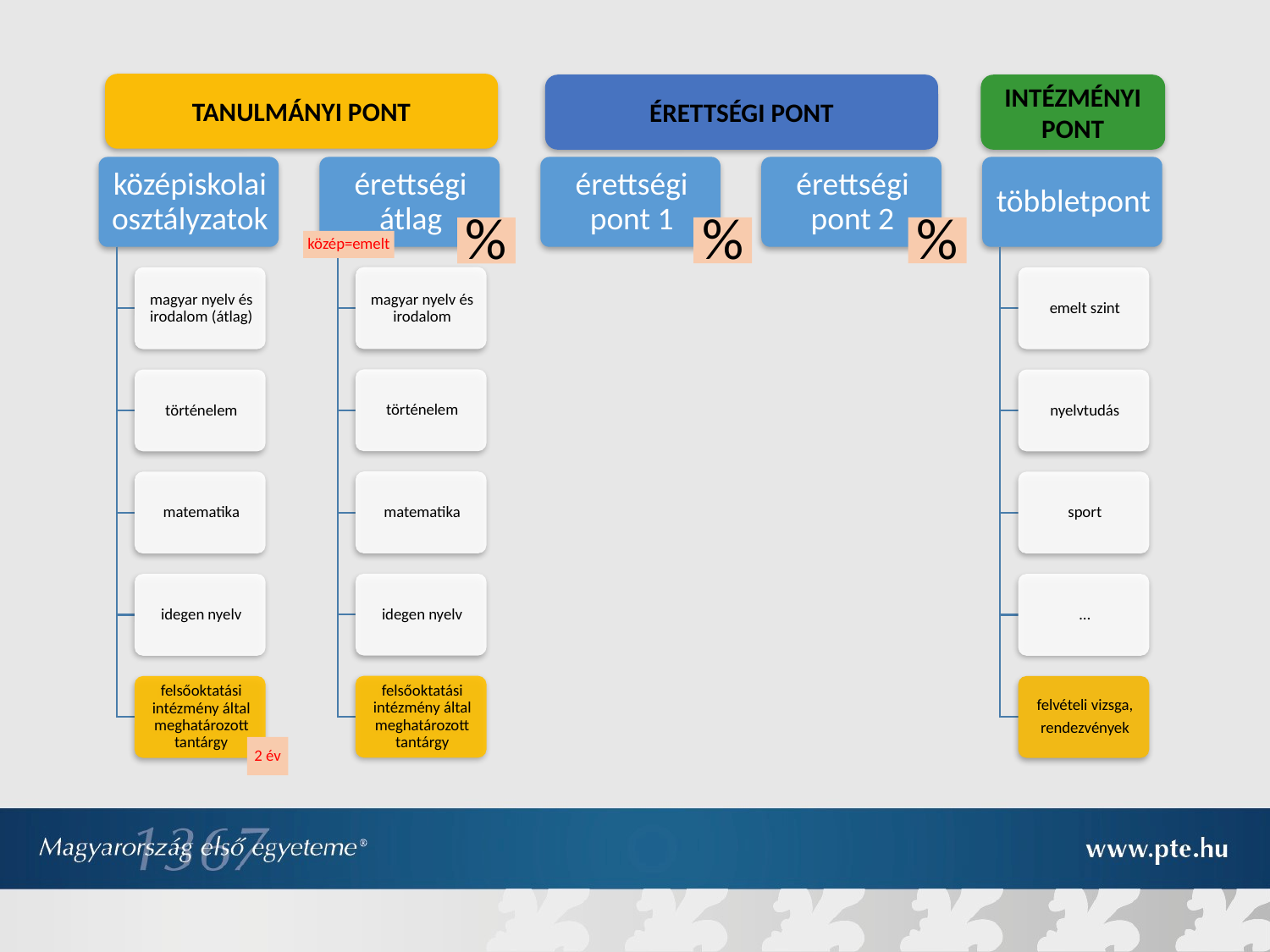

#
TANULMÁNYI PONT
ÉRETTSÉGI PONT
Intézményi PONT
középiskolai osztályzatok
magyar nyelv és irodalom (átlag)
történelem
matematika
idegen nyelv
felsőoktatási intézmény által meghatározott tantárgy
érettségi átlag
magyar nyelv és irodalom
történelem
matematika
idegen nyelv
felsőoktatási intézmény által meghatározott tantárgy
érettségi pont 1
érettségi pont 2
többletpont
emelt szint
nyelvtudás
sport
…
felvételi vizsga,
rendezvények
%
%
%
közép=emelt

2 év